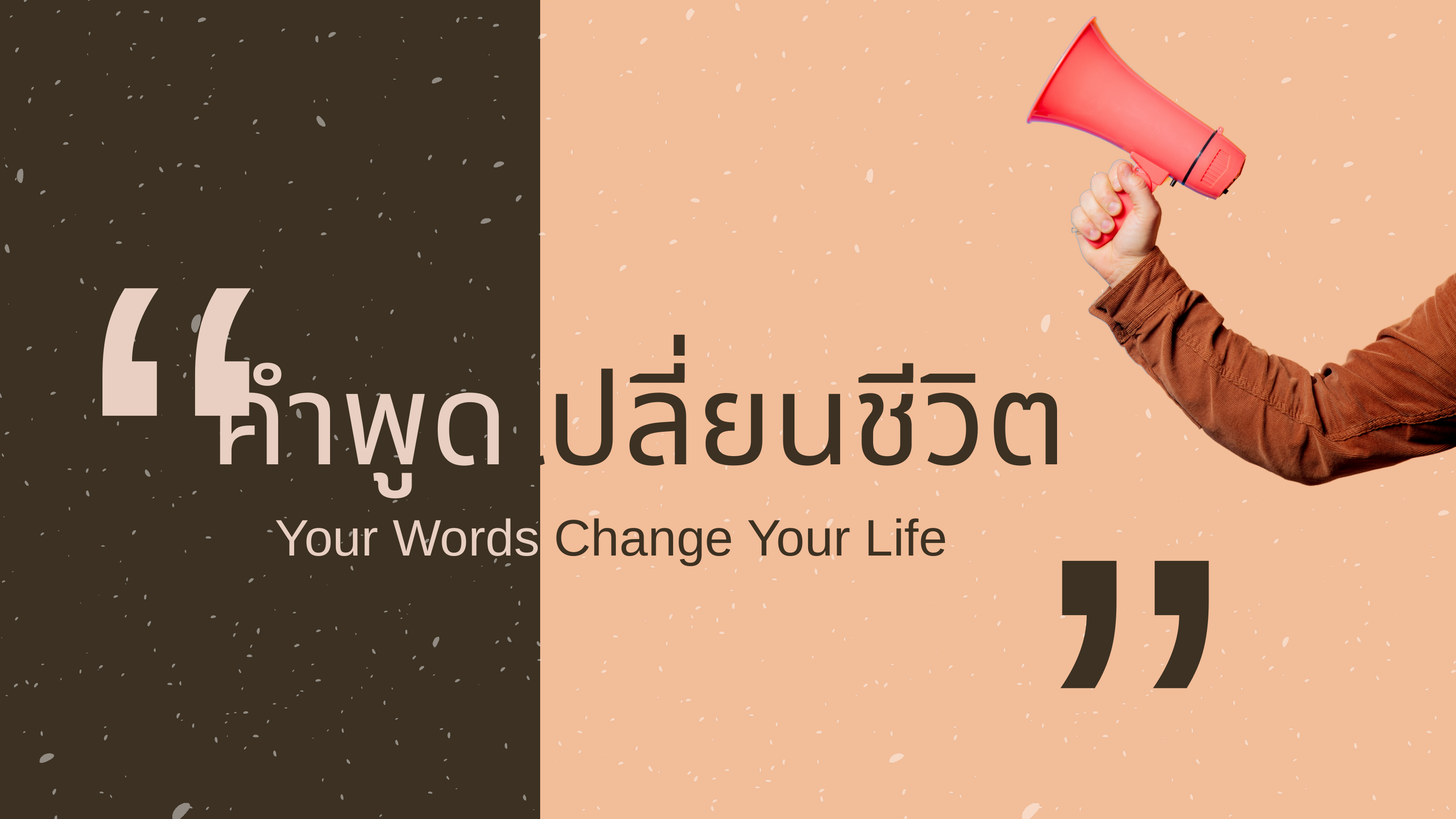

“
”
คำพูดเปลี่ยนชีวิต
Your Words Change Your Life